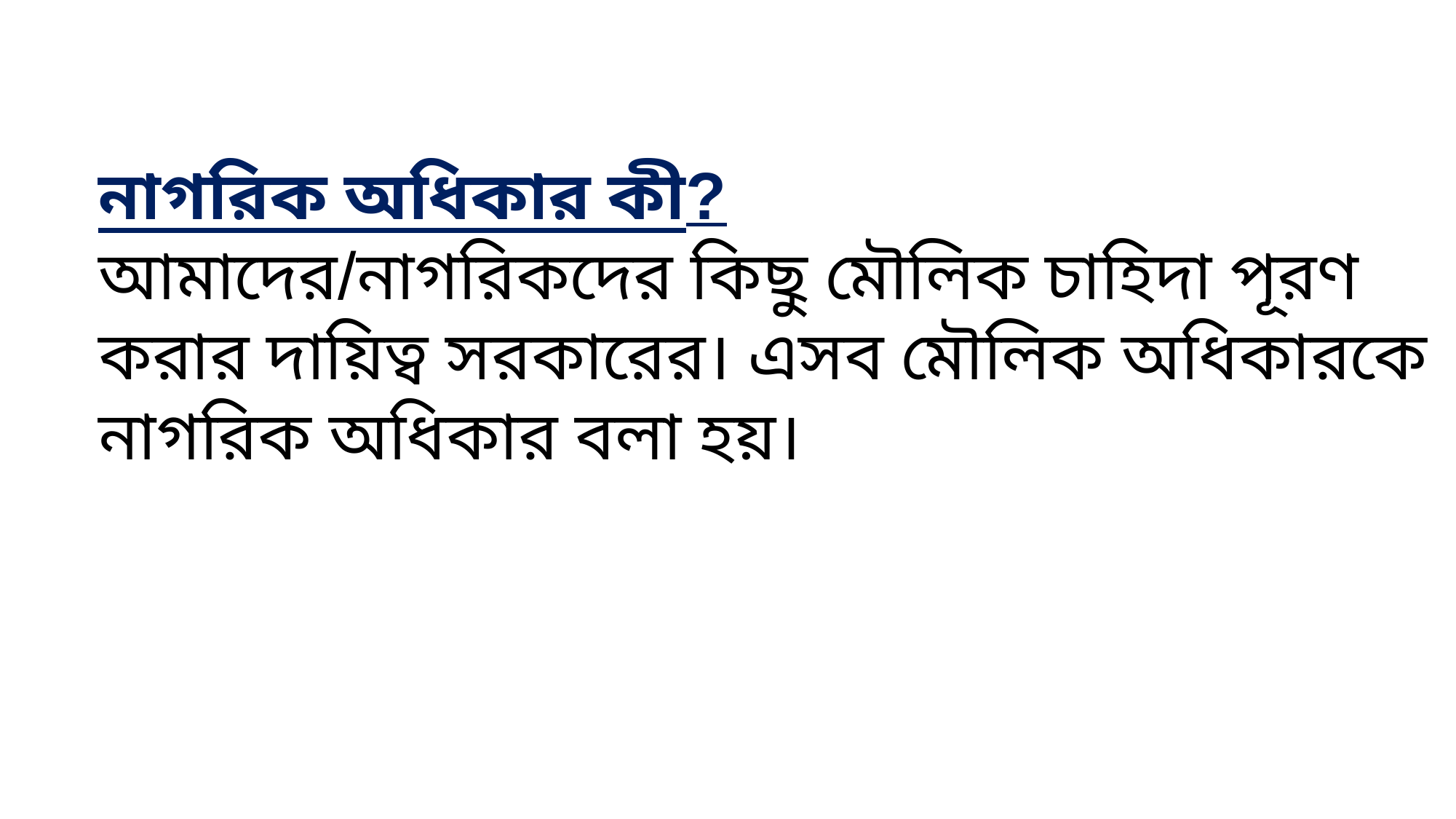

নাগরিক অধিকার কী?
আমাদের/নাগরিকদের কিছু মৌলিক চাহিদা পূরণ
করার দায়িত্ব সরকারের। এসব মৌলিক অধিকারকে
নাগরিক অধিকার বলা হয়।